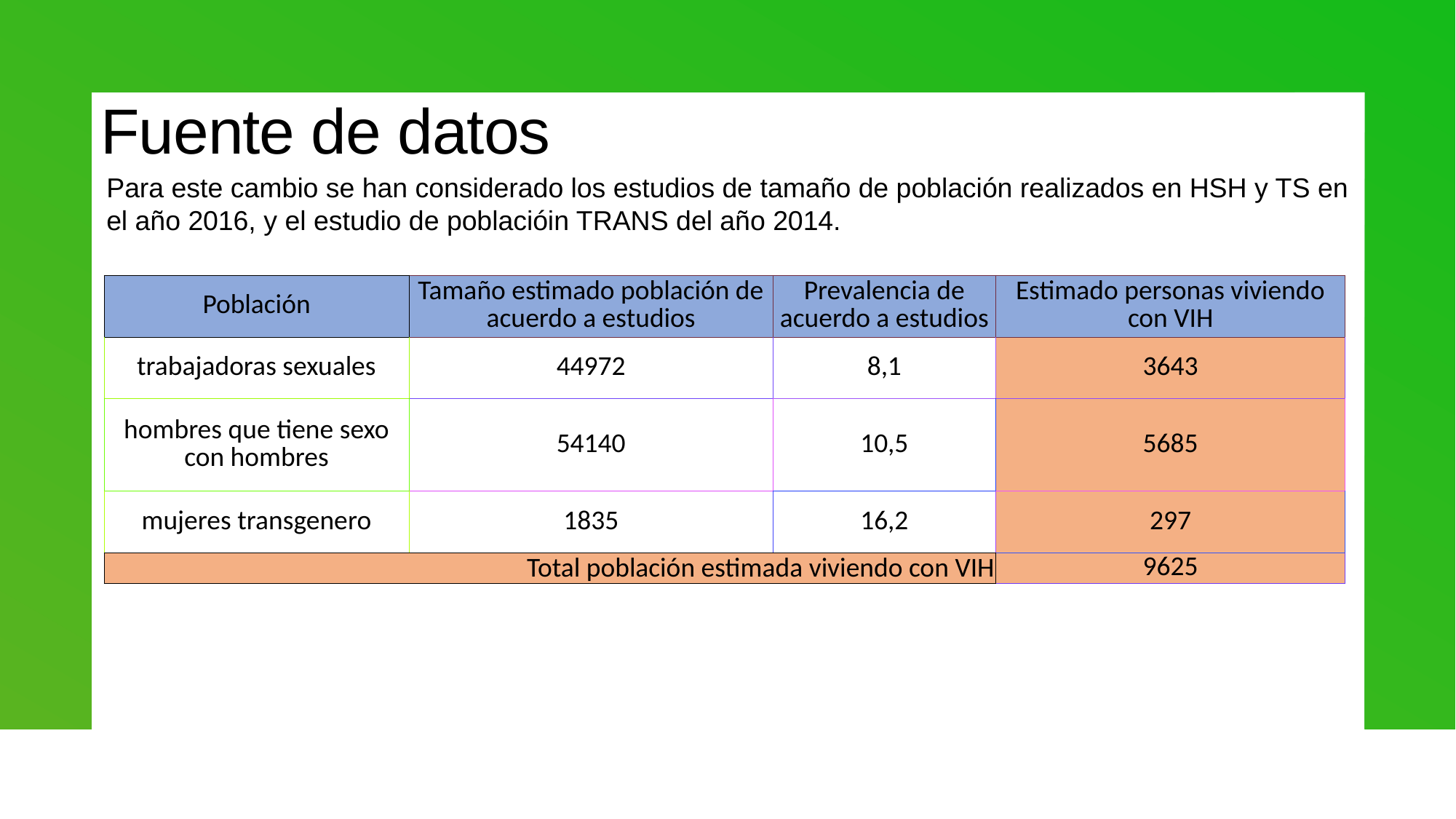

# Fuente de datos
Para este cambio se han considerado los estudios de tamaño de población realizados en HSH y TS en el año 2016, y el estudio de poblacióin TRANS del año 2014.
| Población | Tamaño estimado población de acuerdo a estudios | Prevalencia de acuerdo a estudios | Estimado personas viviendo con VIH |
| --- | --- | --- | --- |
| trabajadoras sexuales | 44972 | 8,1 | 3643 |
| hombres que tiene sexo con hombres | 54140 | 10,5 | 5685 |
| mujeres transgenero | 1835 | 16,2 | 297 |
| Total población estimada viviendo con VIH |  |  | 9625 |